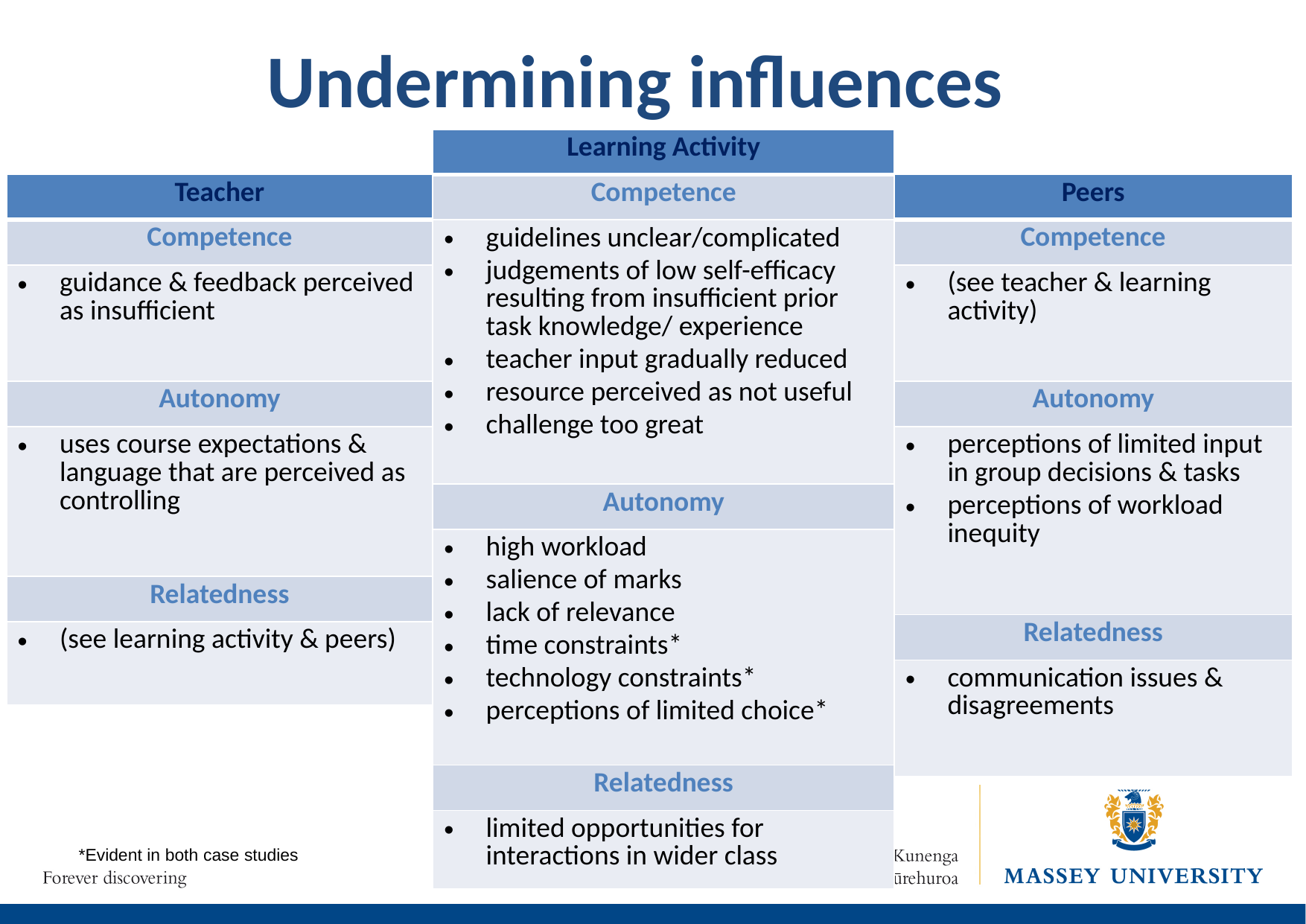

Undermining influences
| Learning Activity |
| --- |
| Competence |
| guidelines unclear/complicated judgements of low self-efficacy resulting from insufficient prior task knowledge/ experience teacher input gradually reduced resource perceived as not useful challenge too great |
| Autonomy |
| high workload salience of marks lack of relevance time constraints\* technology constraints\* perceptions of limited choice\* |
| Relatedness |
| limited opportunities for interactions in wider class |
| Teacher |
| --- |
| Competence |
| guidance & feedback perceived as insufficient |
| Autonomy |
| uses course expectations & language that are perceived as controlling |
| Relatedness |
| (see learning activity & peers) |
| Peers |
| --- |
| Competence |
| (see teacher & learning activity) |
| Autonomy |
| perceptions of limited input in group decisions & tasks perceptions of workload inequity |
| Relatedness |
| communication issues & disagreements |
*Evident in both case studies